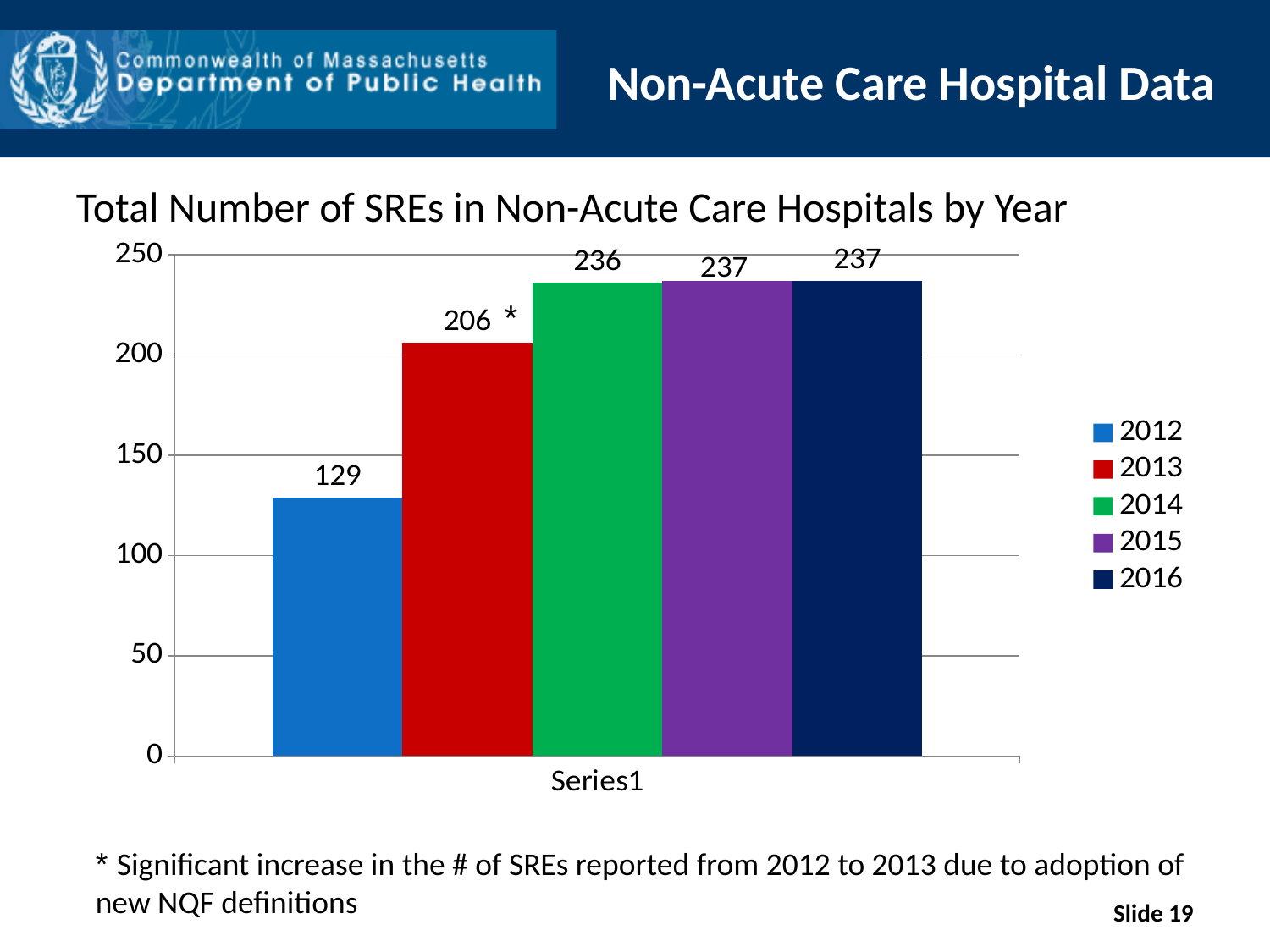

# Non-Acute Care Hospital Data
Total Number of SREs in Non-Acute Care Hospitals by Year

### Chart

| Category | 2012 | 2013 | 2014 | 2015 | 2016 |
|---|---|---|---|---|---|
|  | 129.0 | 206.0 | 236.0 | 237.0 | 237.0 |
*
* Significant increase in the # of SREs reported from 2012 to 2013 due to adoption of new NQF definitions
Slide 19